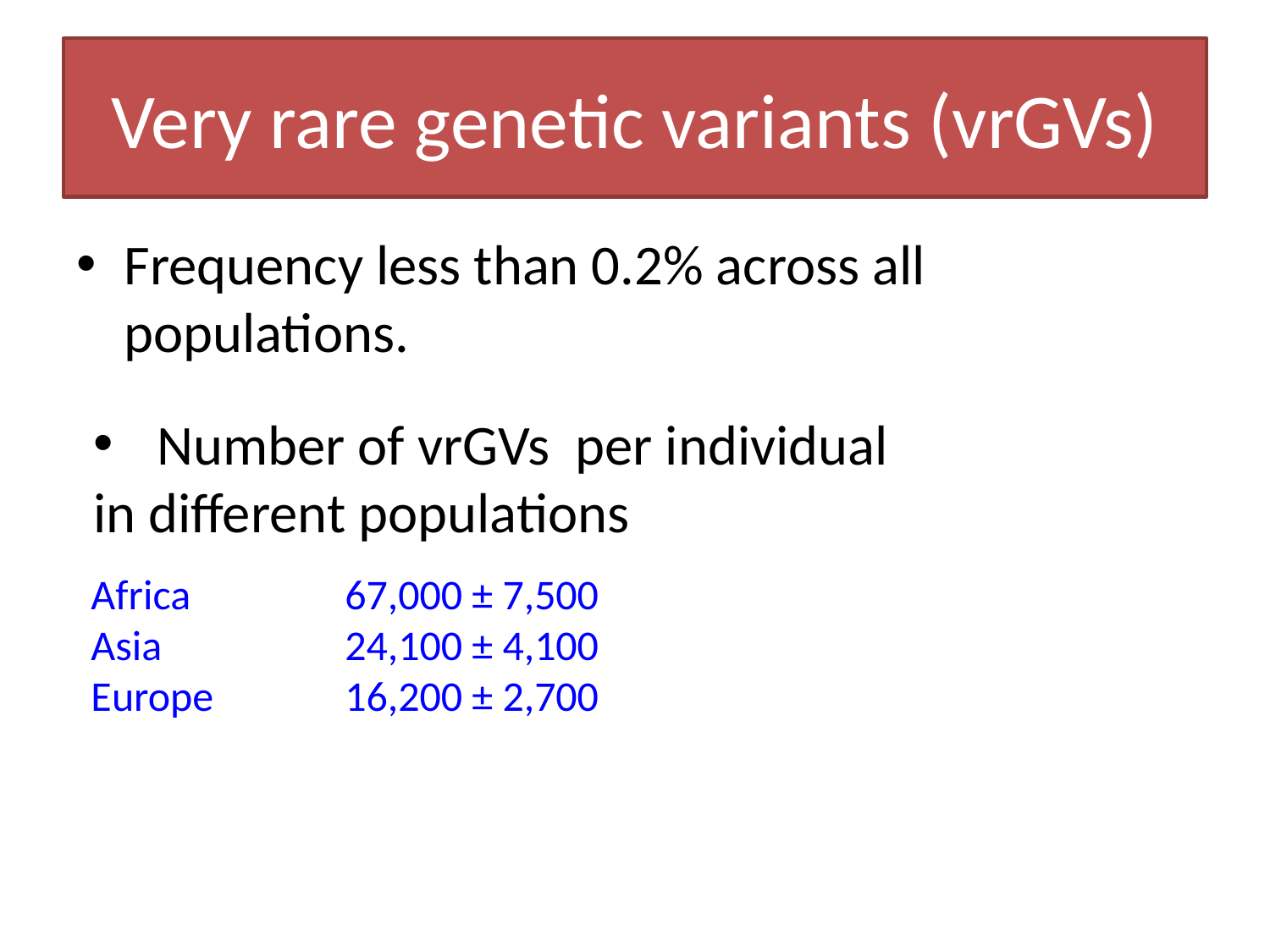

# Very rare genetic variants (vrGVs)
Frequency less than 0.2% across all populations.
Number of vrGVs  per individual
in different populations
Africa 		67,000 ± 7,500
Asia		24,100 ± 4,100
Europe		16,200 ± 2,700